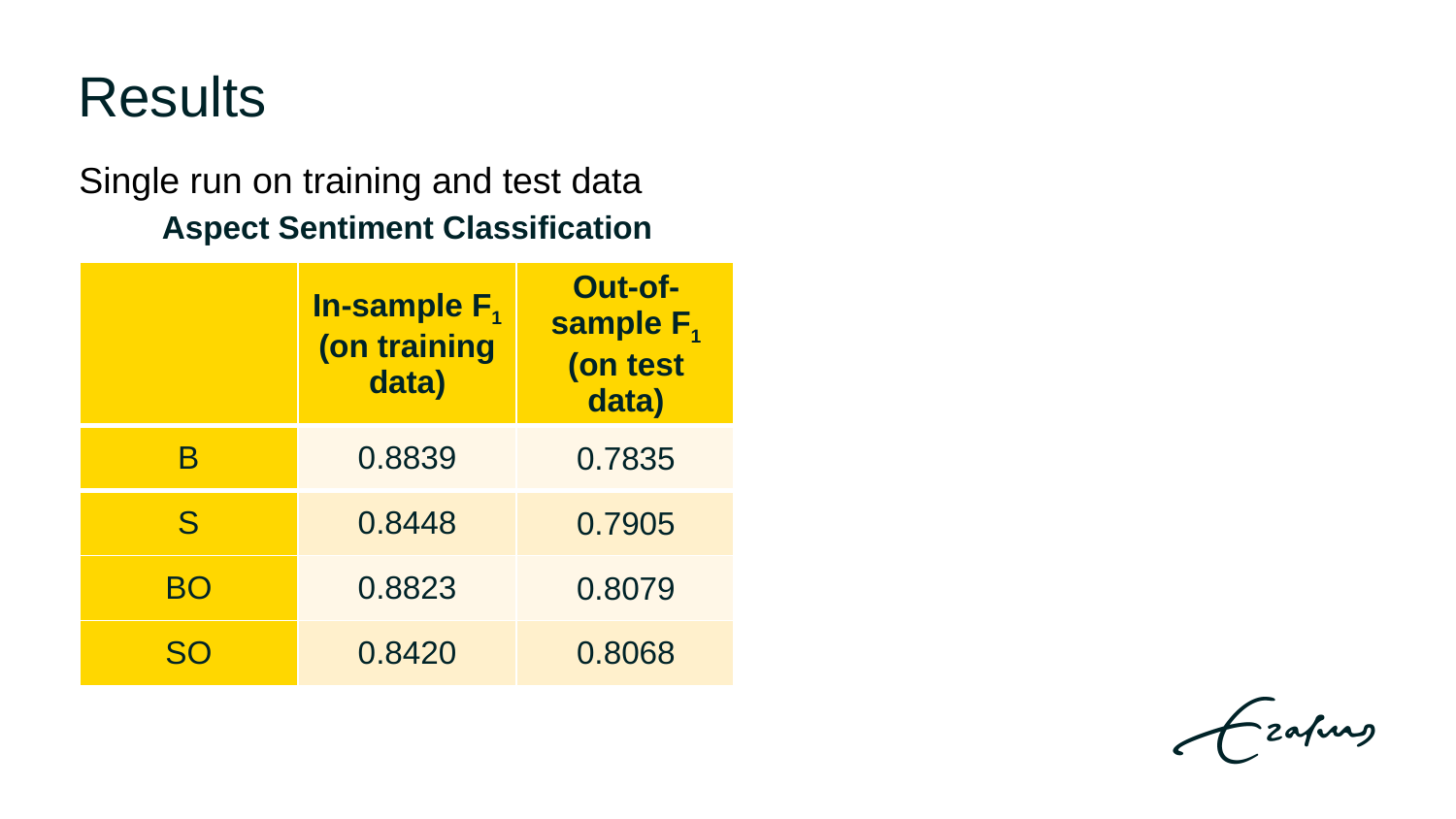

# Results
Single run on training and test data
| Aspect Sentiment Classification |  |  |
| --- | --- | --- |
|  | In-sample F1 (on training data) | Out-of-sample F1 (on test data) |
| B | 0.8839 | 0.7835 |
| S | 0.8448 | 0.7905 |
| BO | 0.8823 | 0.8079 |
| SO | 0.8420 | 0.8068 |